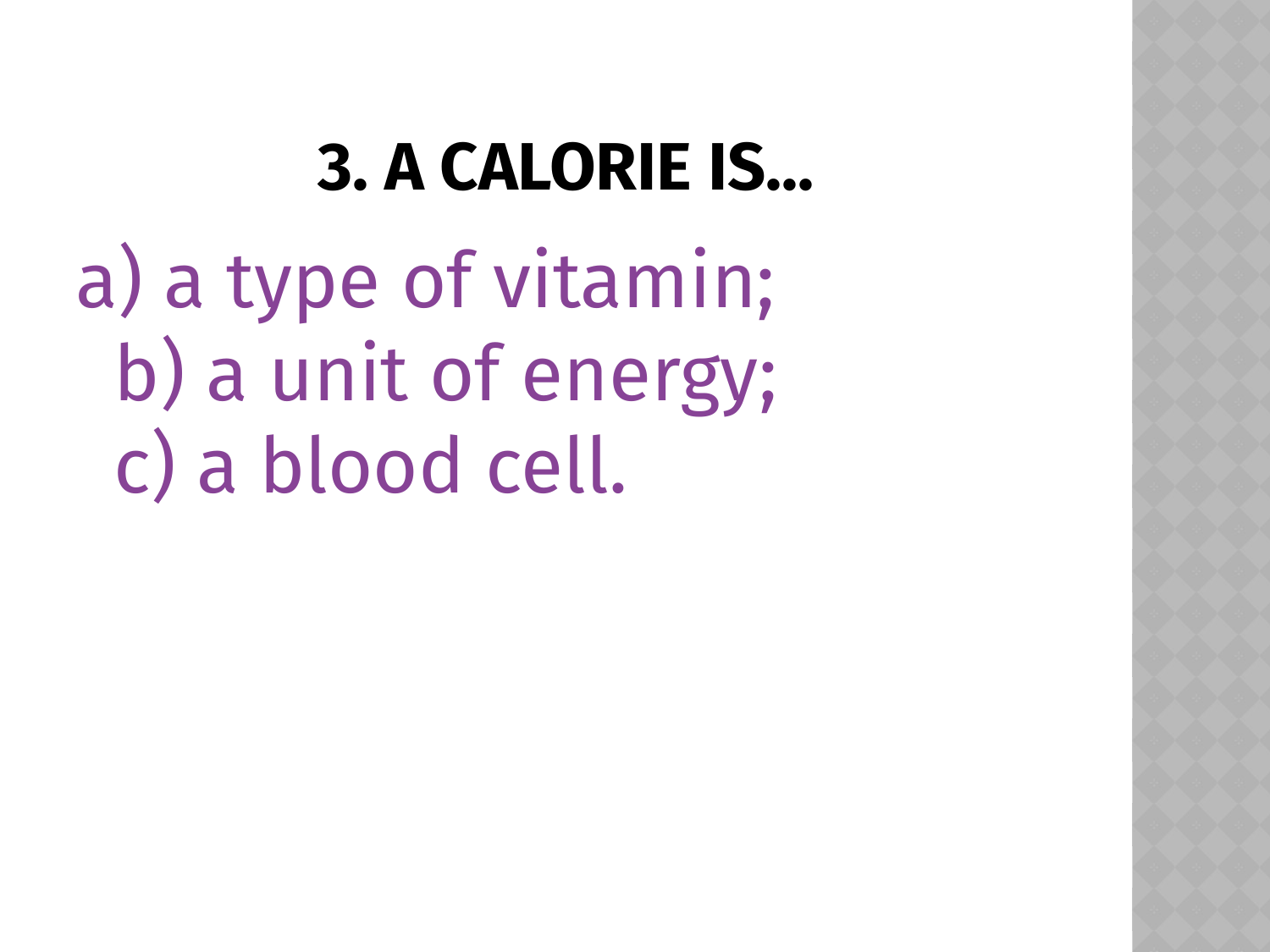

# 3. A calorie is...
a) a type of vitamin;
b) a unit of energy;
c) a blood cell.